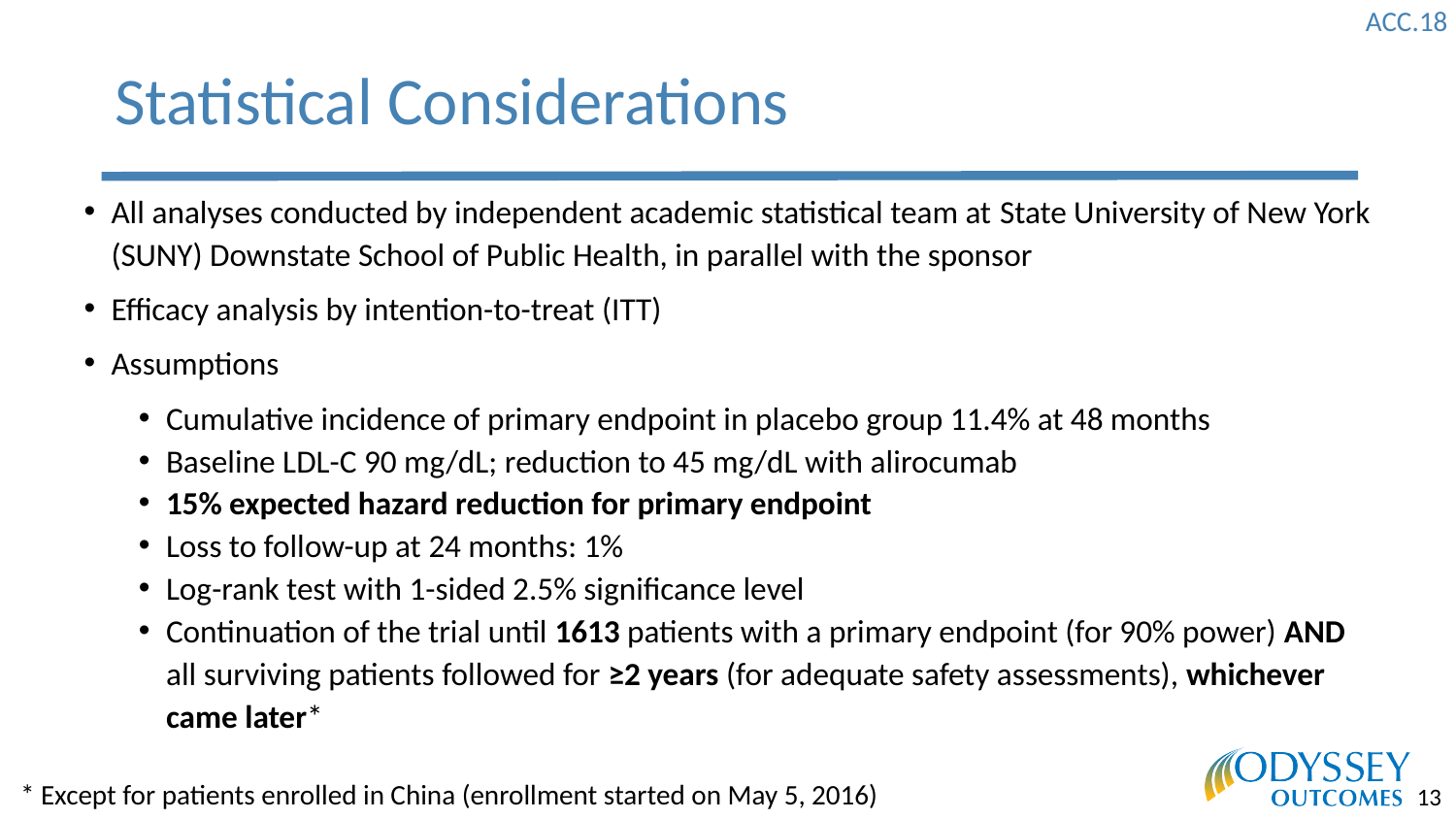

# Statistical Considerations
All analyses conducted by independent academic statistical team at State University of New York (SUNY) Downstate School of Public Health, in parallel with the sponsor
Efficacy analysis by intention-to-treat (ITT)
Assumptions
Cumulative incidence of primary endpoint in placebo group 11.4% at 48 months
Baseline LDL-C 90 mg/dL; reduction to 45 mg/dL with alirocumab
15% expected hazard reduction for primary endpoint
Loss to follow-up at 24 months: 1%
Log-rank test with 1-sided 2.5% significance level
Continuation of the trial until 1613 patients with a primary endpoint (for 90% power) AND all surviving patients followed for ≥2 years (for adequate safety assessments), whichever came later*
* Except for patients enrolled in China (enrollment started on May 5, 2016)